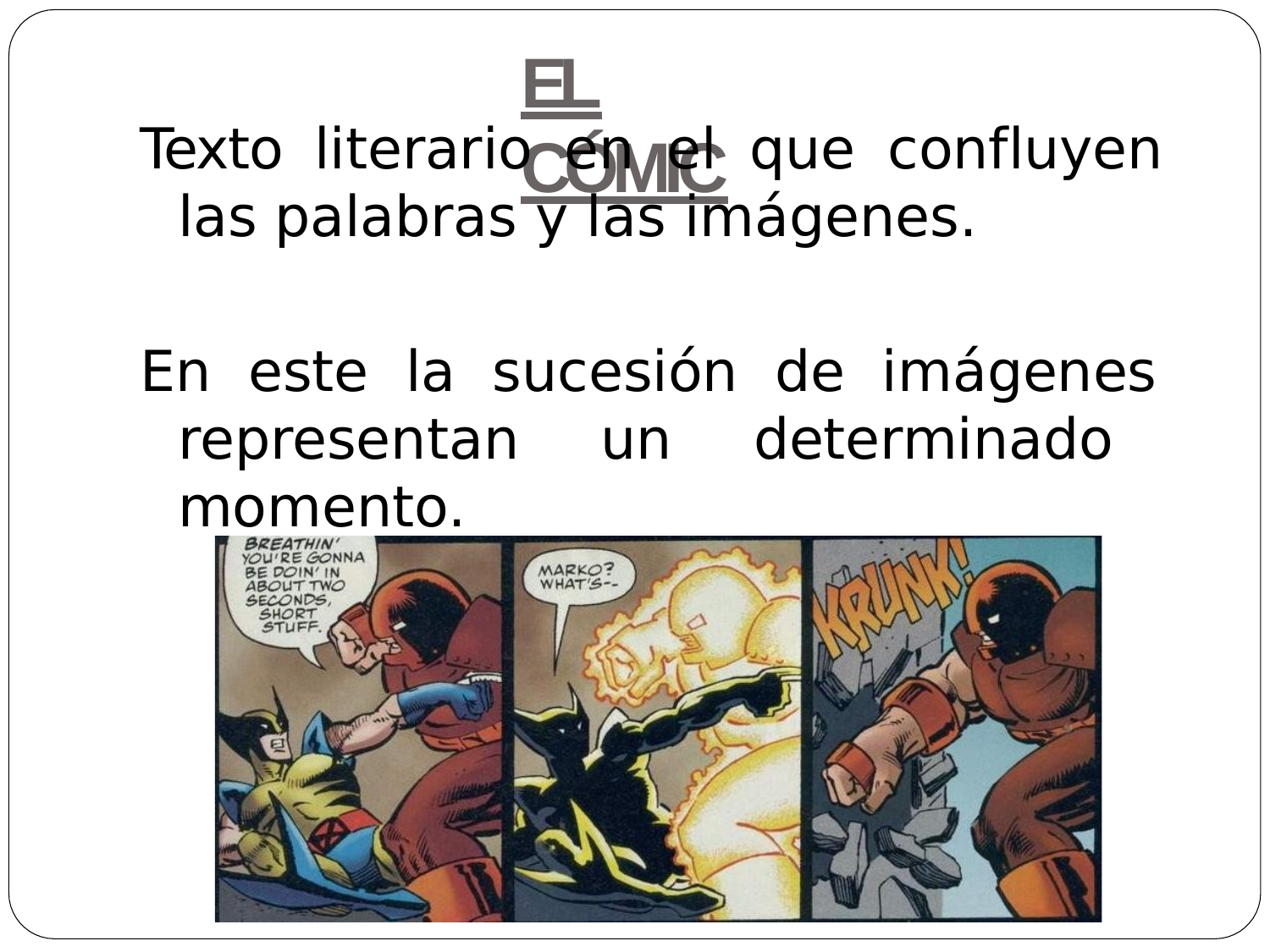

# EL CÓMIC
Texto literario en el que confluyen  las palabras y las imágenes.

En este la sucesión de imágenes  representan un determinado  momento.